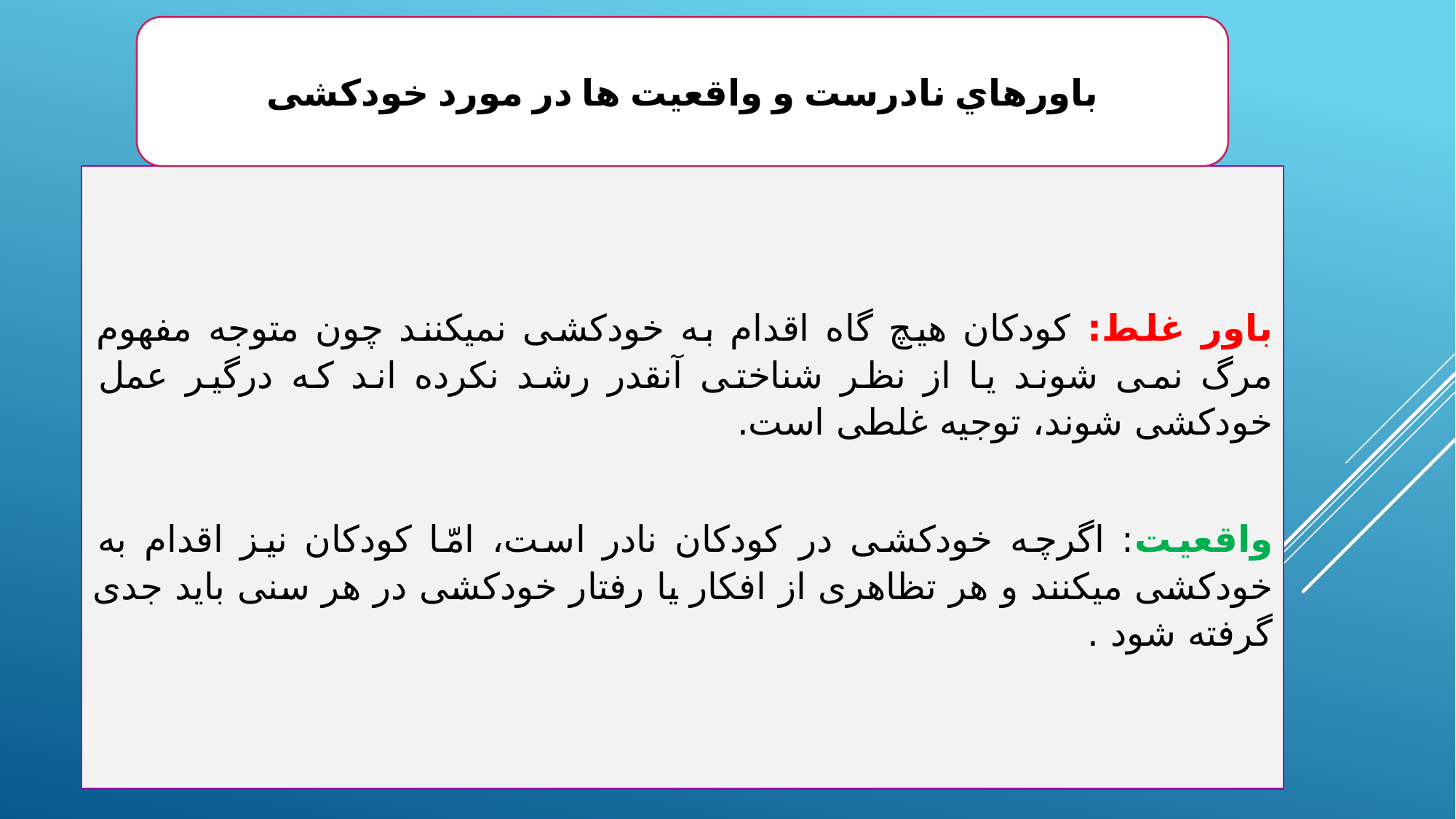

باورهاي نادرست و واقعیت ها در مورد خودکشی
باور غلط: کودکان هیچ گاه اقدام به خودکشی نمیکنند چون متوجه مفهوم مرگ نمی شوند یا از نظر شناختی آنقدر رشد نکرده اند که درگیر عمل خودکشی شوند، توجیه غلطی است.

واقعیت: اگرچه خودکشی در کودکان نادر است، امّا کودکان نیز اقدام به خودکشی میکنند و هر تظاهری از افکار یا رفتار خودکشی در هر سنی باید جدی گرفته شود .